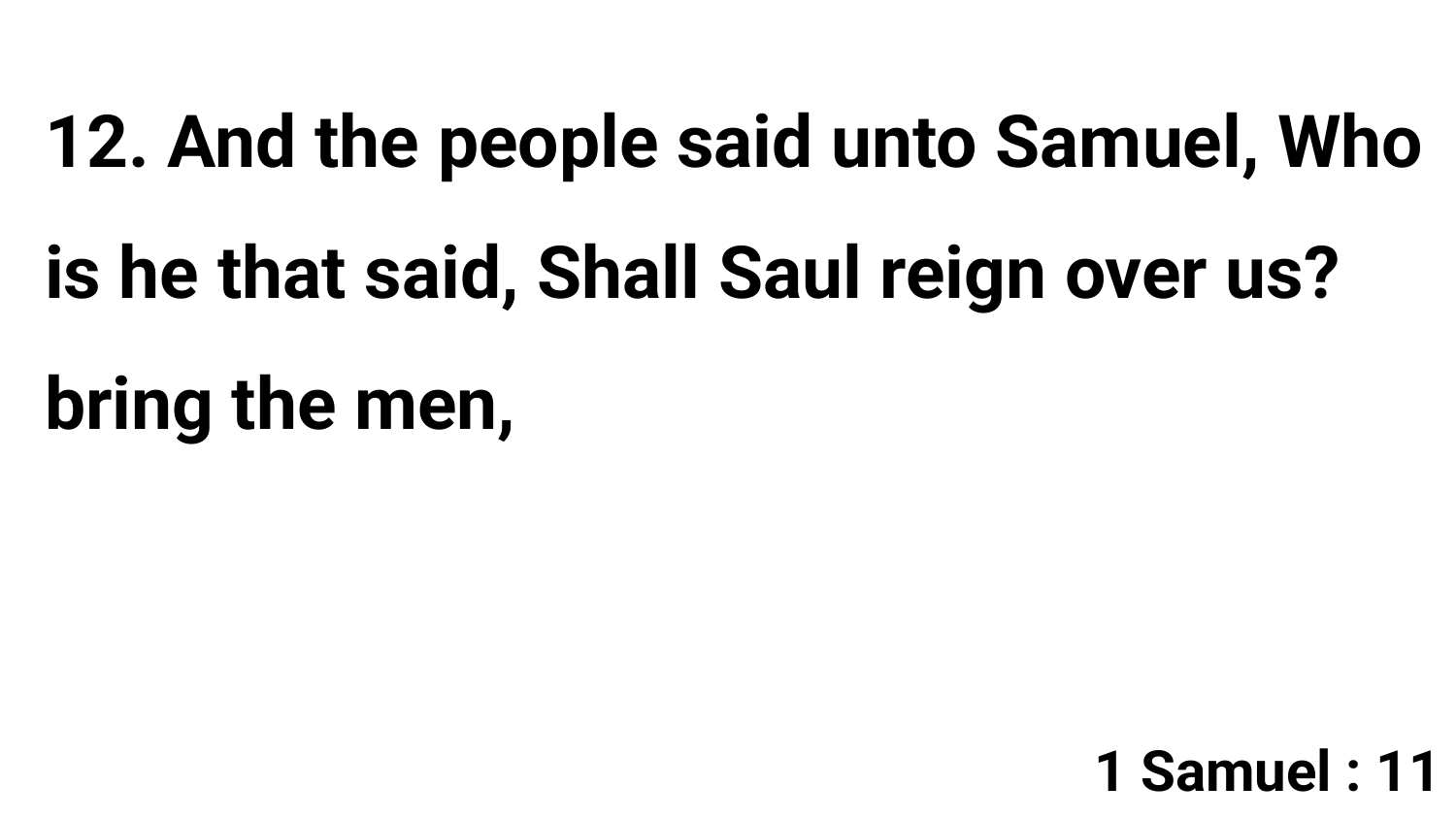

12. And the people said unto Samuel, Who is he that said, Shall Saul reign over us? bring the men,
1 Samuel : 11